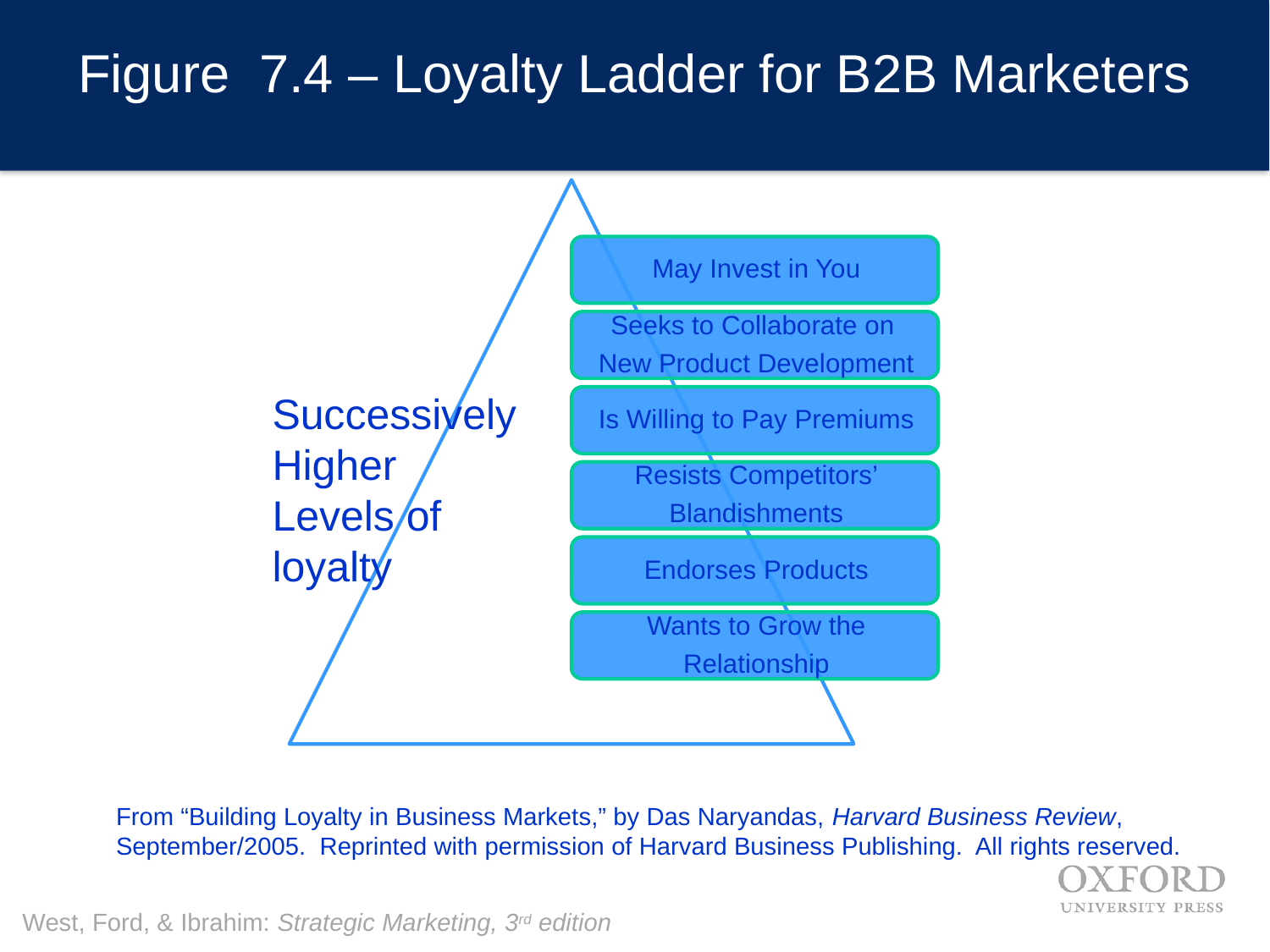

# Figure  7.4 – Loyalty Ladder for B2B Marketers
May Invest in You
Seeks to Collaborate on
New Product Development
Is Willing to Pay Premiums
Resists Competitors’
Blandishments
Endorses Products
Wants to Grow the
Relationship
Successively Higher Levels of loyalty
From “Building Loyalty in Business Markets,” by Das Naryandas, Harvard Business Review, September/2005.  Reprinted with permission of Harvard Business Publishing.  All rights reserved.